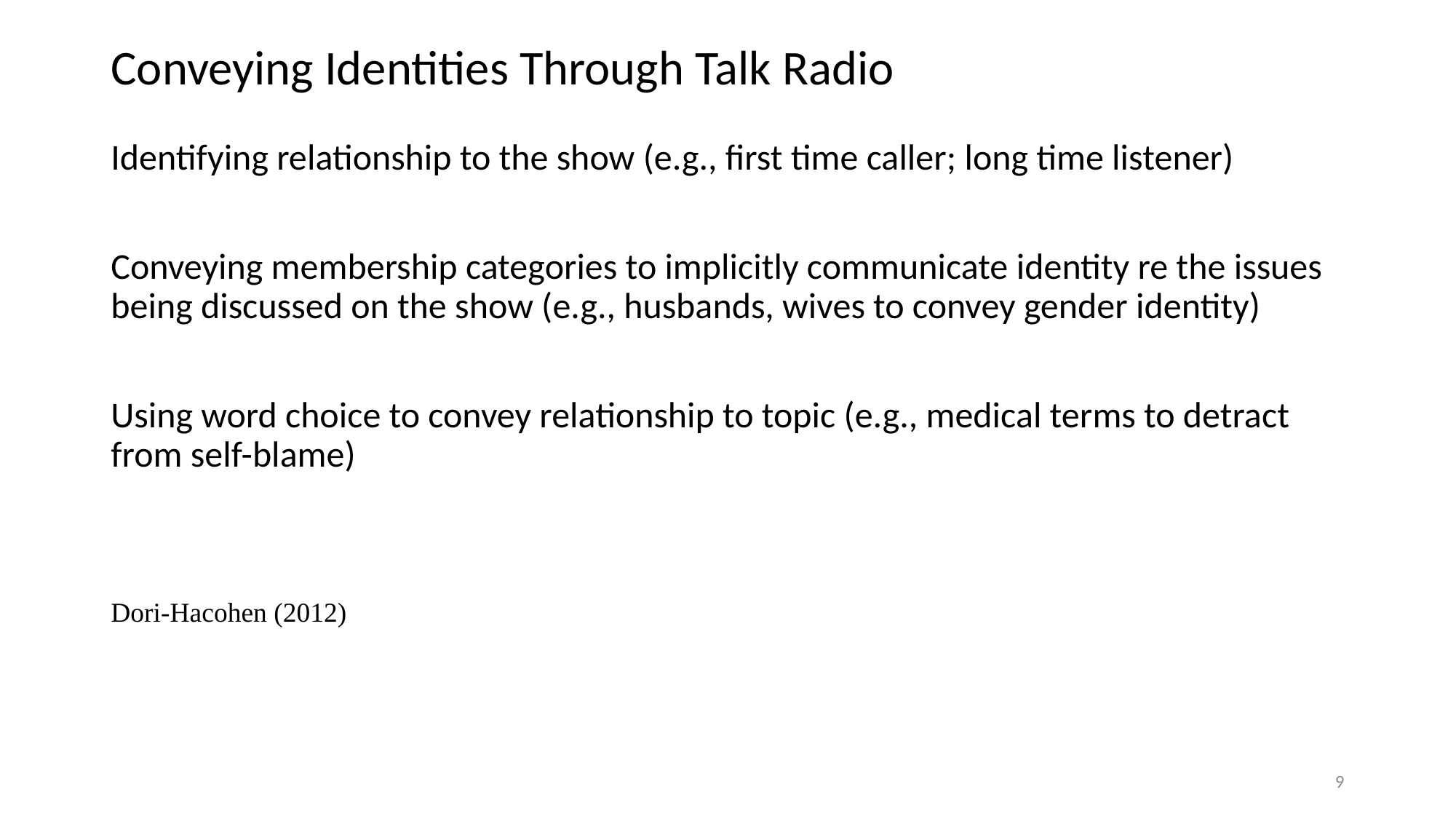

# Conveying Identities Through Talk Radio
Identifying relationship to the show (e.g., first time caller; long time listener)

Conveying membership categories to implicitly communicate identity re the issues being discussed on the show (e.g., husbands, wives to convey gender identity)

Using word choice to convey relationship to topic (e.g., medical terms to detract from self-blame)

Dori-Hacohen (2012)
9